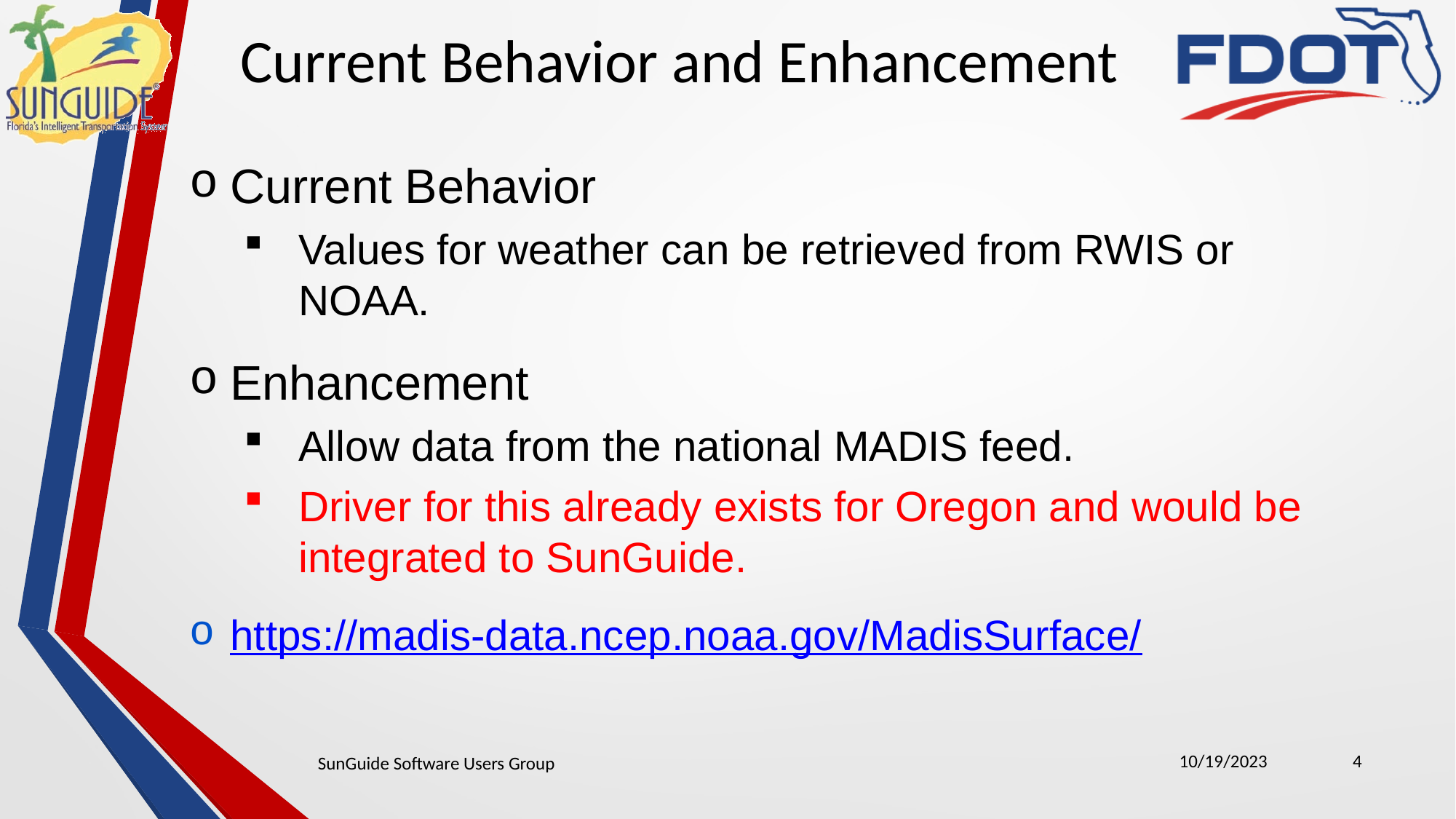

Current Behavior and Enhancement
Current Behavior
Values for weather can be retrieved from RWIS or NOAA.
Enhancement
Allow data from the national MADIS feed.
Driver for this already exists for Oregon and would be integrated to SunGuide.
https://madis-data.ncep.noaa.gov/MadisSurface/

10/19/2023
4
SunGuide Software Users Group